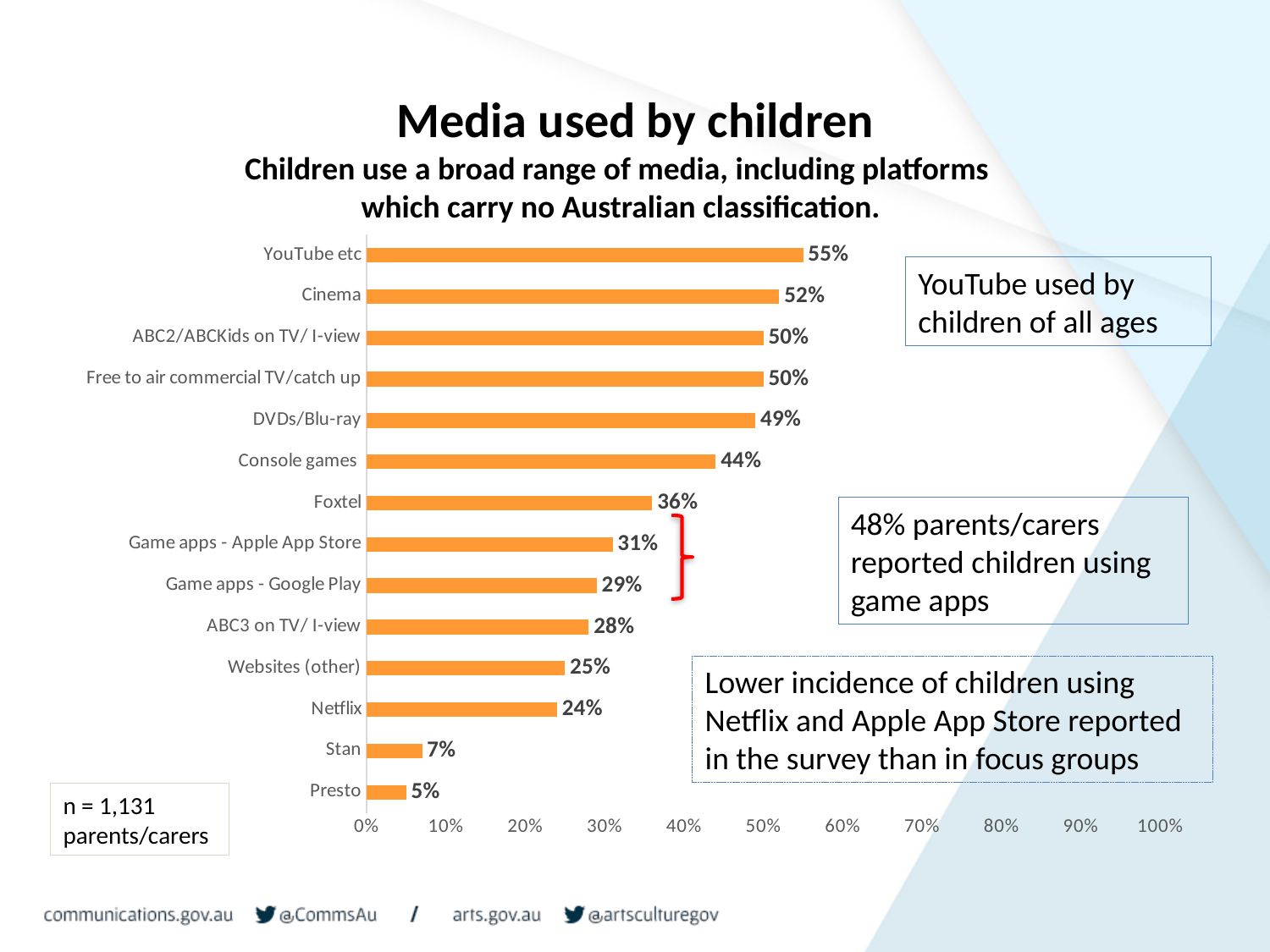

# Media used by children
Children use a broad range of media, including platforms
which carry no Australian classification.

### Chart

| Category |  |
|---|---|
| Presto | 0.05 |
| Stan | 0.07 |
| Netflix | 0.24 |
| Websites (other) | 0.25 |
| ABC3 on TV/ I-view | 0.28 |
| Game apps - Google Play | 0.29 |
| Game apps - Apple App Store | 0.31 |
| Foxtel | 0.36 |
| Console games  | 0.44 |
| DVDs/Blu-ray | 0.49 |
| Free to air commercial TV/catch up | 0.5 |
| ABC2/ABCKids on TV/ I-view | 0.5 |
| Cinema | 0.52 |
| YouTube etc | 0.55 |
YouTube used by children of all ages
48% parents/carers reported children using game apps

Lower incidence of children using Netflix and Apple App Store reported in the survey than in focus groups
n = 1,131 parents/carers